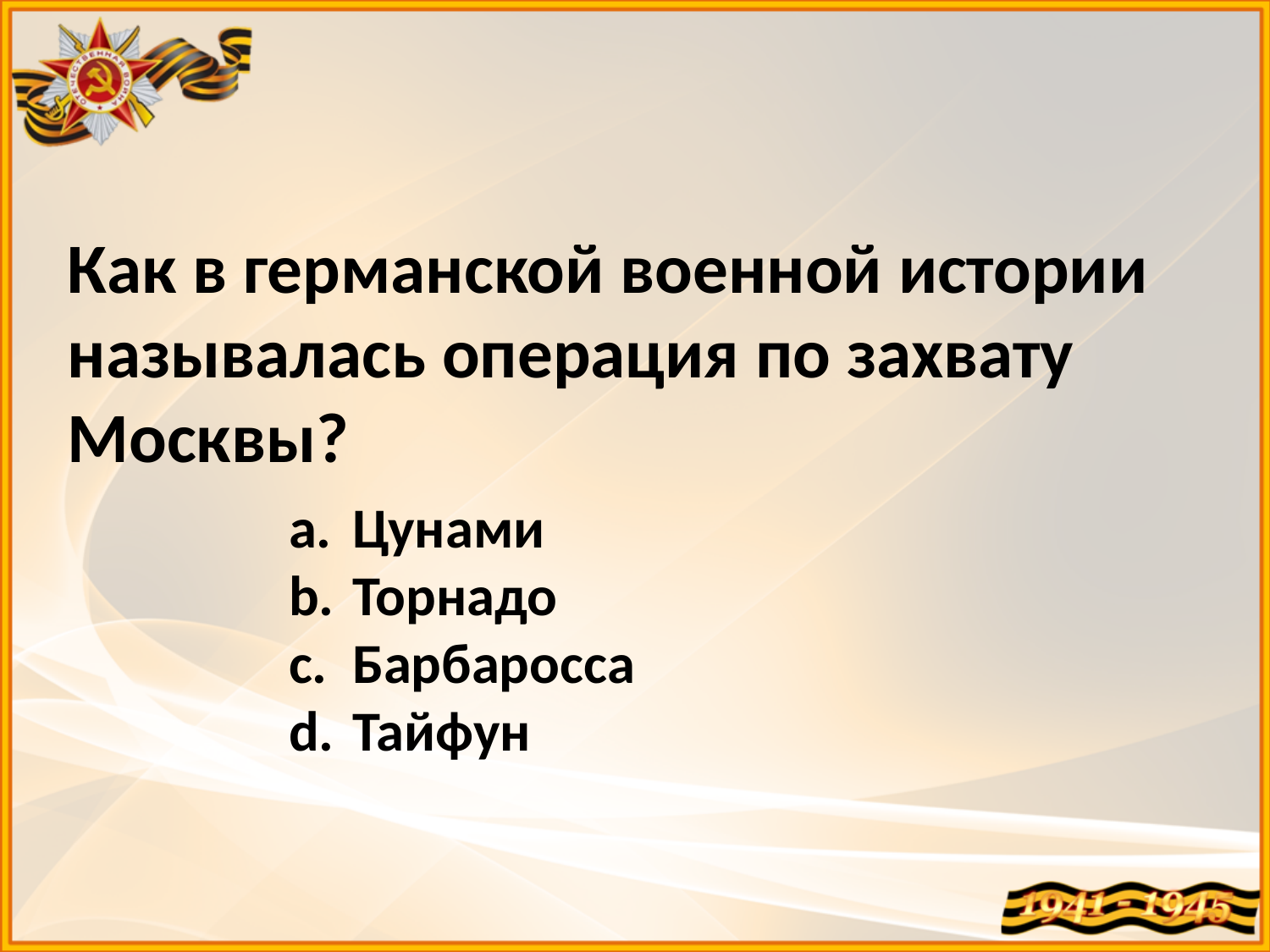

Как в германской военной истории называлась операция по захвату Москвы?
Цунами
Торнадо
Барбаросса
Тайфун